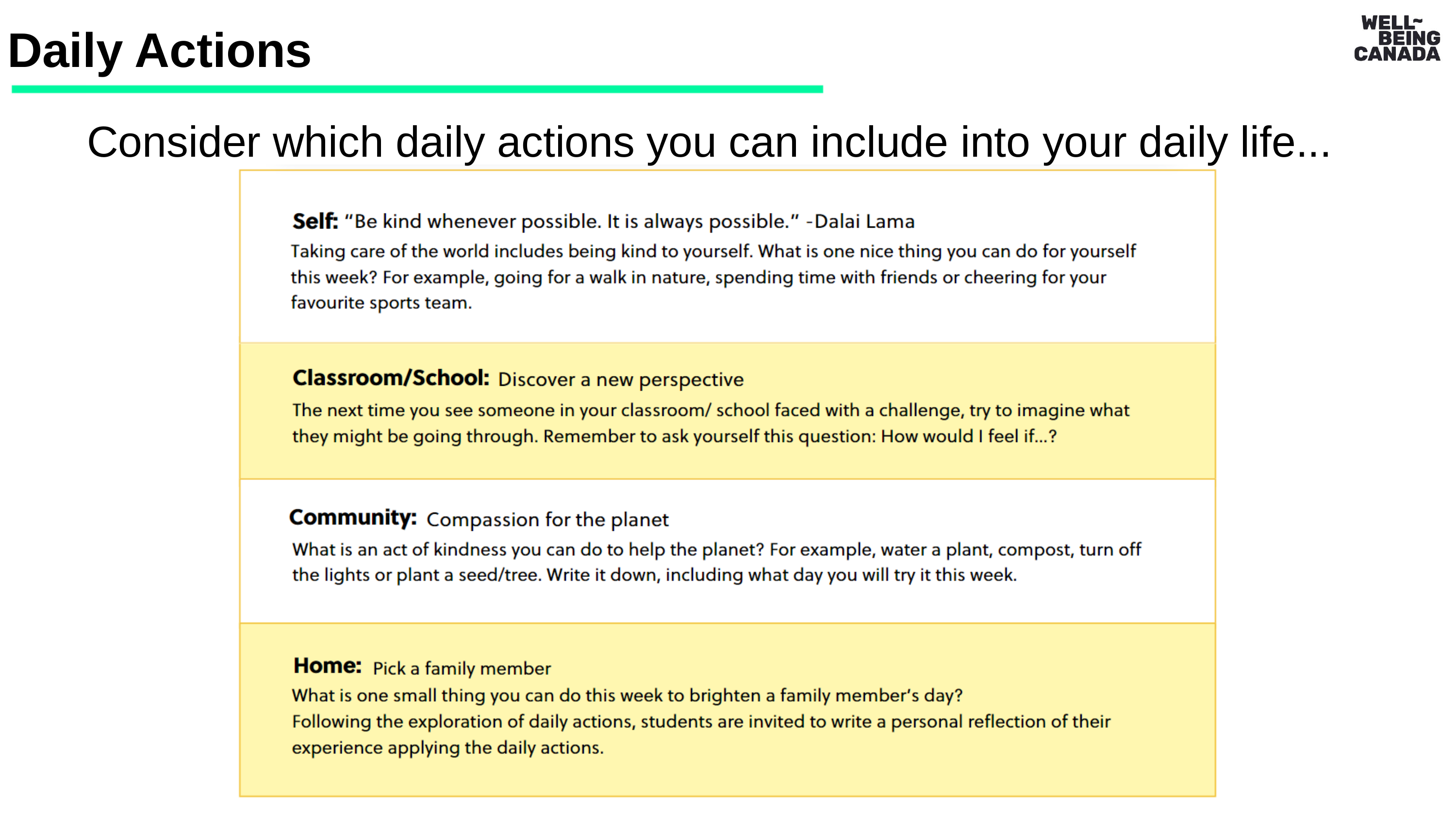

Daily Actions

Consider which daily actions you can include into your daily life...